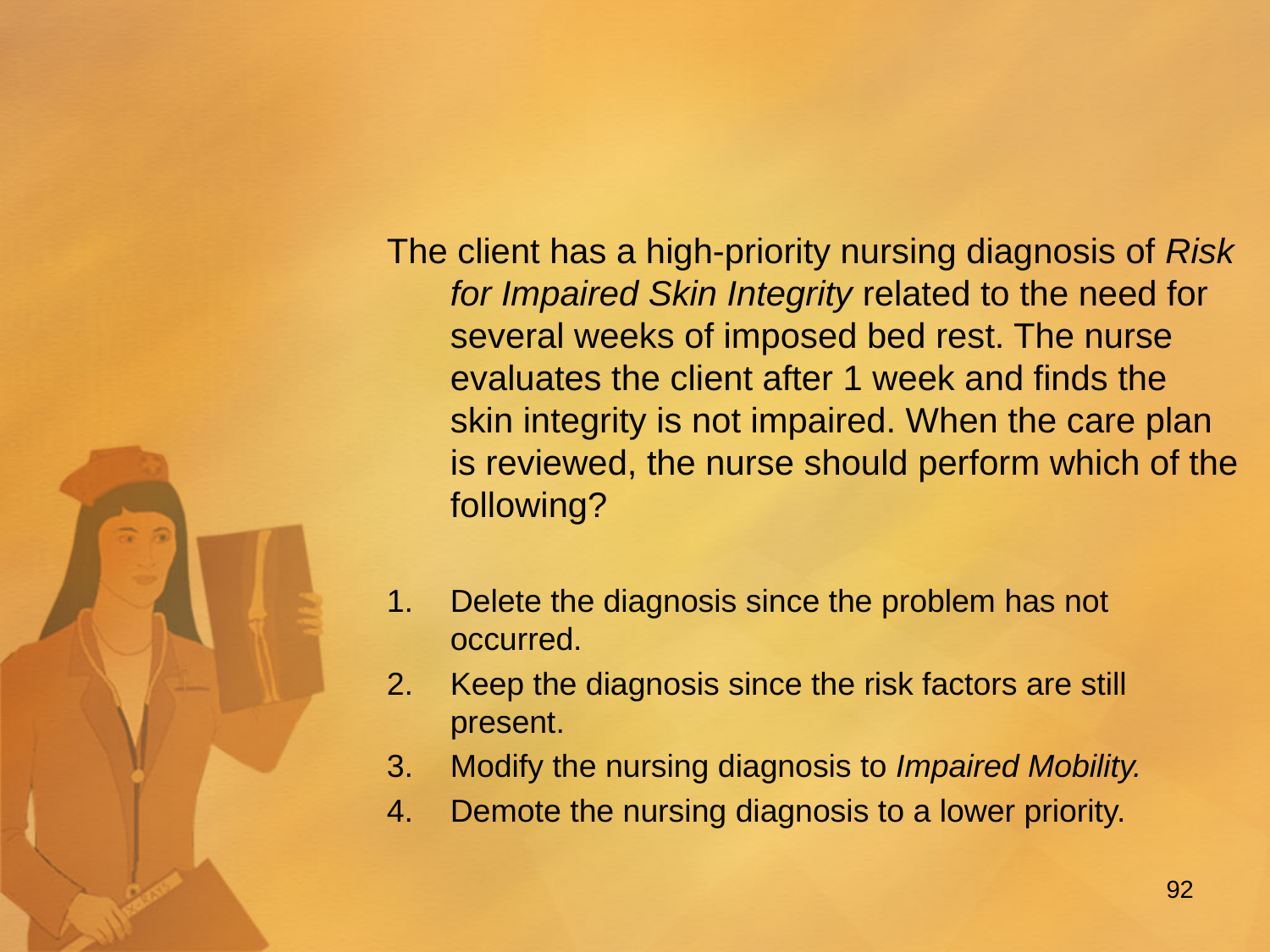

#
The client has a high-priority nursing diagnosis of Risk for Impaired Skin Integrity related to the need for several weeks of imposed bed rest. The nurse evaluates the client after 1 week and finds the skin integrity is not impaired. When the care plan is reviewed, the nurse should perform which of the following?

Delete the diagnosis since the problem has not occurred.
Keep the diagnosis since the risk factors are still present.
Modify the nursing diagnosis to Impaired Mobility.
Demote the nursing diagnosis to a lower priority.

92